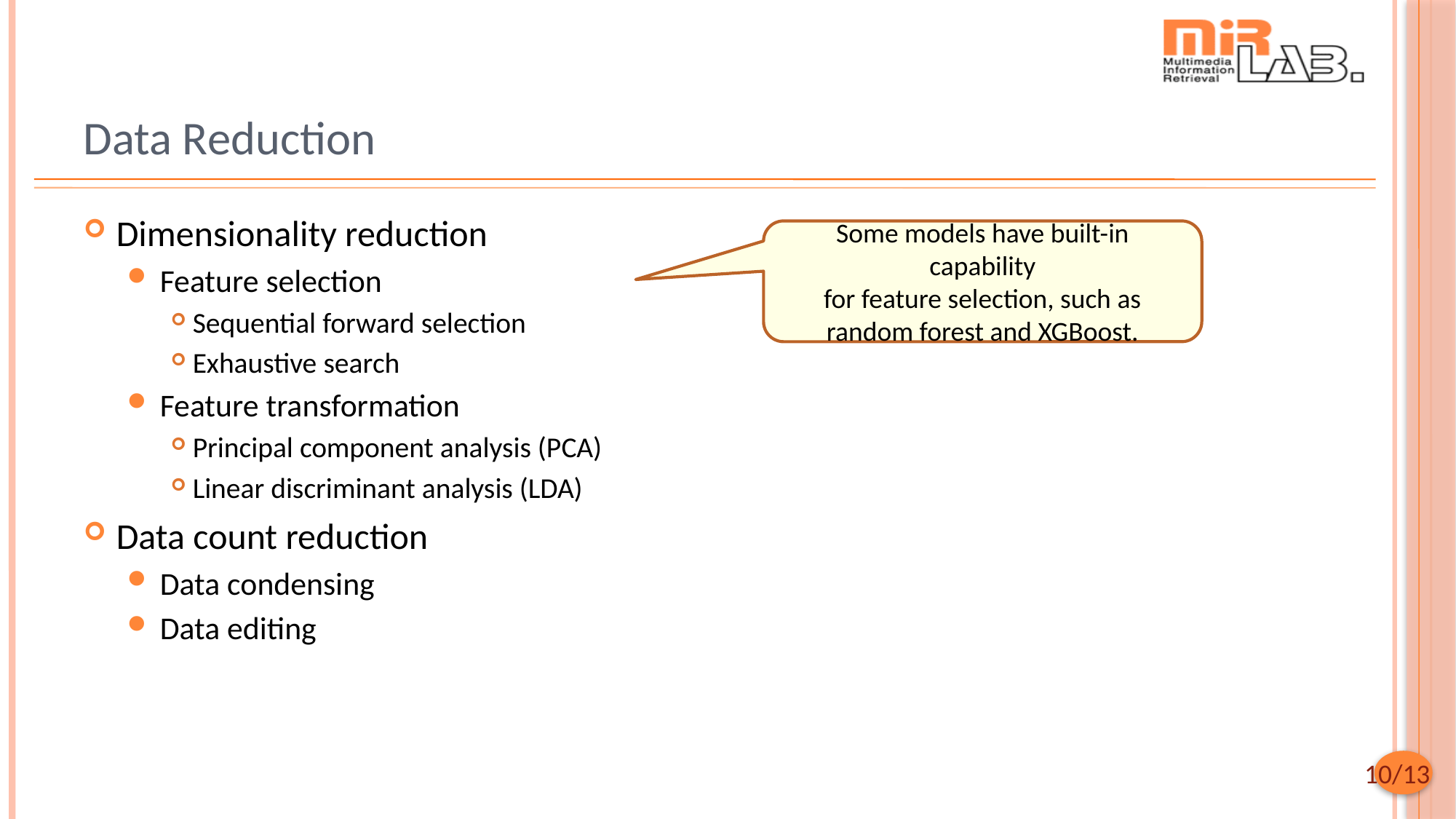

# Data Reduction
Dimensionality reduction
Feature selection
Sequential forward selection
Exhaustive search
Feature transformation
Principal component analysis (PCA)
Linear discriminant analysis (LDA)
Data count reduction
Data condensing
Data editing

Some models have built-in capability
for feature selection, such as
random forest and XGBoost.